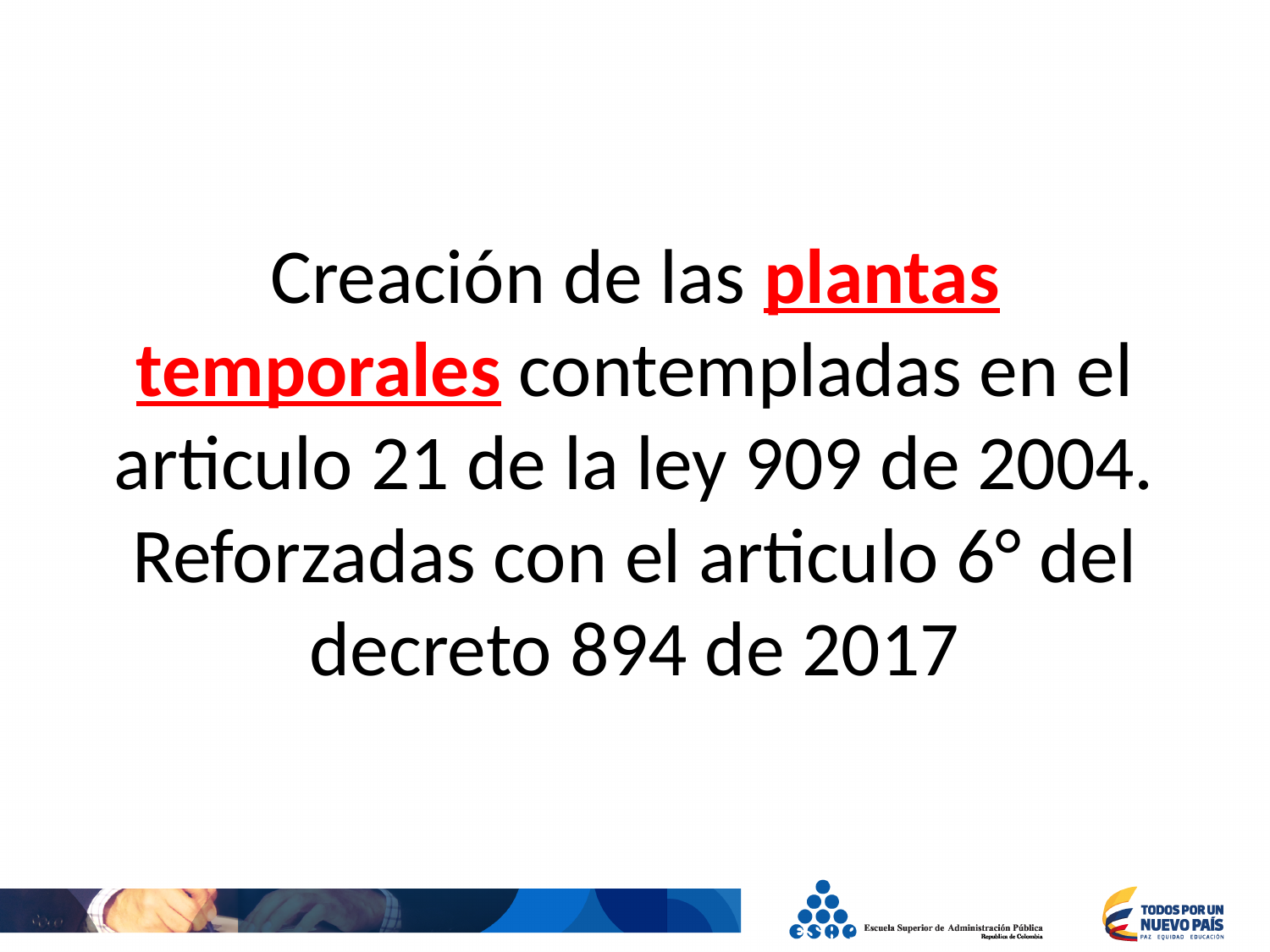

Creación de las plantas temporales contempladas en el articulo 21 de la ley 909 de 2004.
Reforzadas con el articulo 6° del decreto 894 de 2017